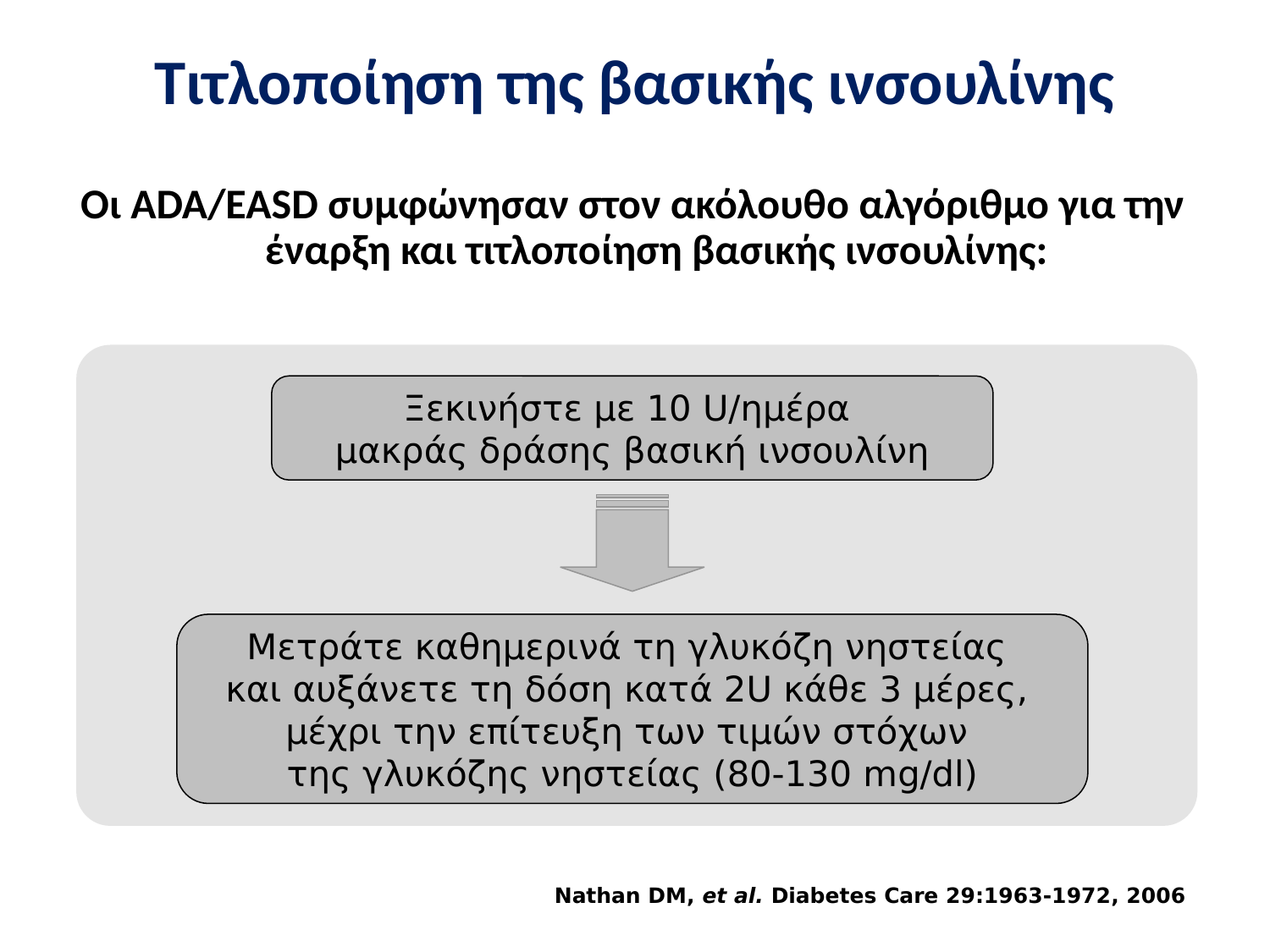

# Τιτλοποίηση της βασικής ινσουλίνης
Οι ADA/EASD συμφώνησαν στον ακόλουθο αλγόριθμο για την έναρξη και τιτλοποίηση βασικής ινσουλίνης:

Ξεκινήστε με 10 U/ημέρα
μακράς δράσης βασική ινσουλίνη

Μετράτε καθημερινά τη γλυκόζη νηστείας
και αυξάνετε τη δόση κατά 2U κάθε 3 μέρες,
μέχρι την επίτευξη των τιμών στόχων
της γλυκόζης νηστείας (80-130 mg/dl)
Nathan DM, et al. Diabetes Care 29:1963-1972, 2006